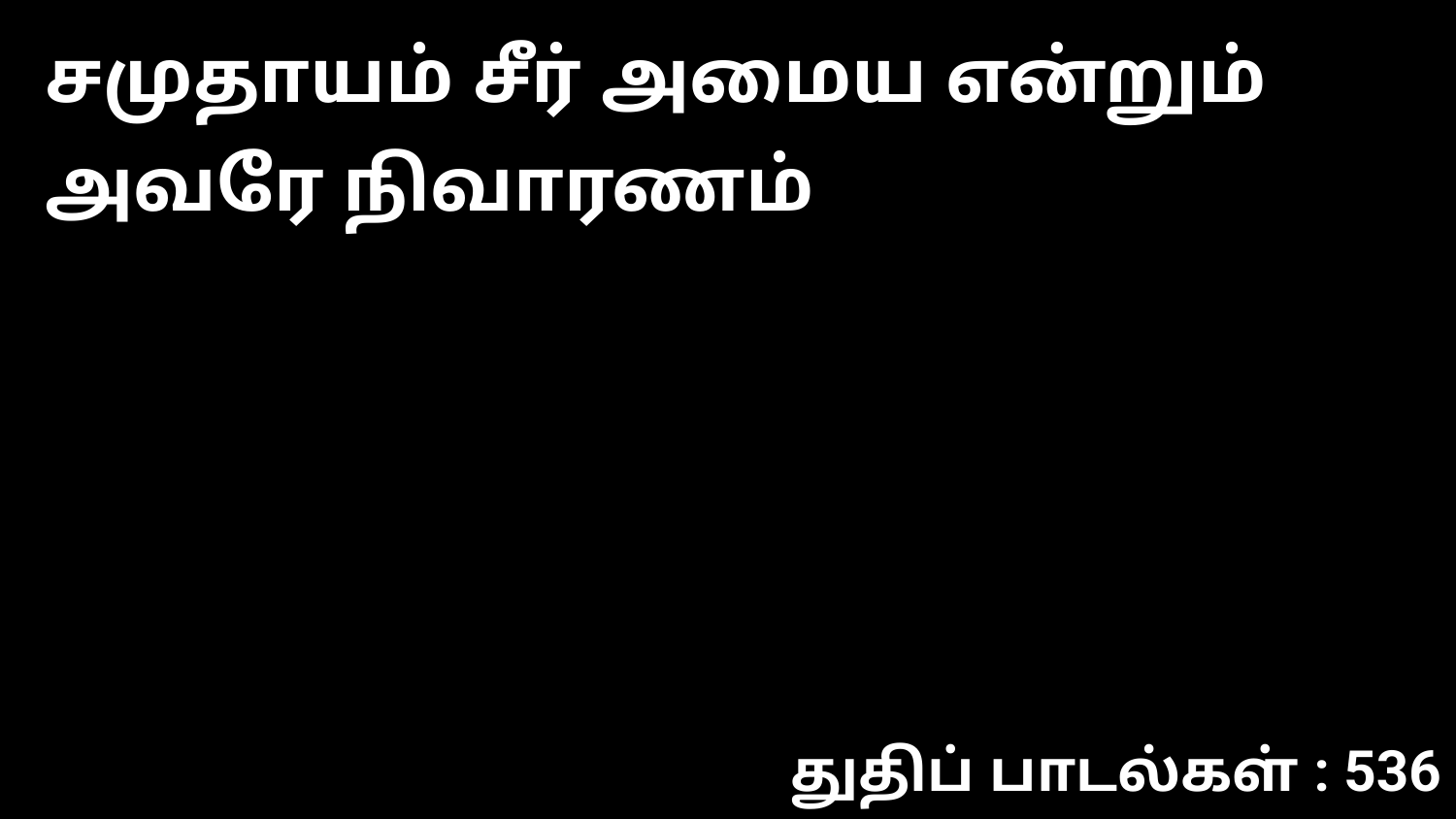

சமுதாயம் சீர் அமைய என்றும் அவரே நிவாரணம்
துதிப் பாடல்கள் : 536